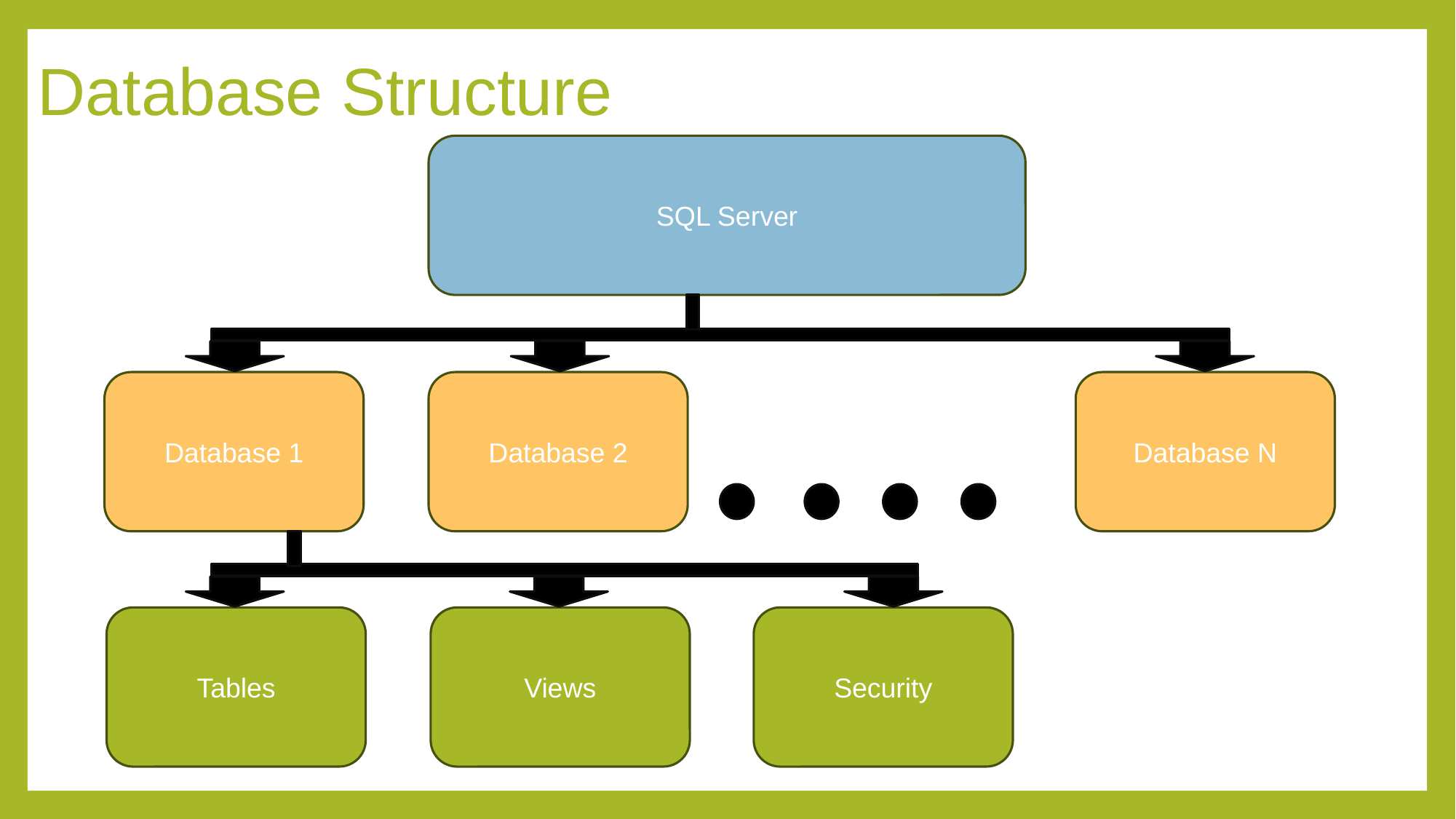

# Database Structure
SQL Server

Database 2
Database N
Database 1

Tables
Views
Security